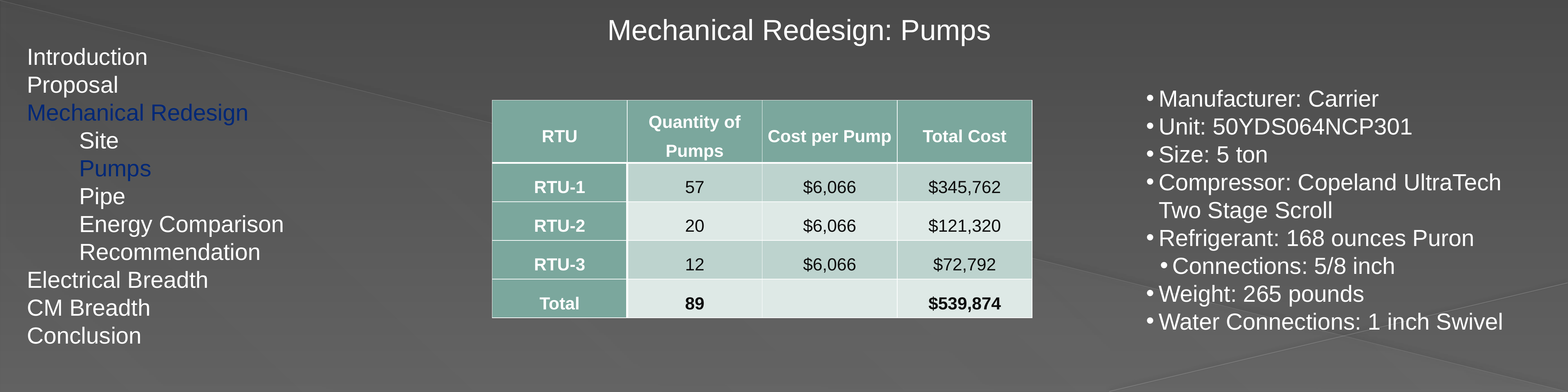

Mechanical Redesign: Pumps
Introduction
Proposal
Mechanical Redesign
	Site
	Pumps
	Pipe
	Energy Comparison
	Recommendation
Electrical Breadth
CM Breadth
Conclusion
Manufacturer: Carrier
Unit: 50YDS064NCP301
Size: 5 ton
Compressor: Copeland UltraTech Two Stage Scroll
Refrigerant: 168 ounces Puron
Connections: 5/8 inch
Weight: 265 pounds
Water Connections: 1 inch Swivel
| RTU | Quantity of Pumps | Cost per Pump | Total Cost |
| --- | --- | --- | --- |
| RTU-1 | 57 | $6,066 | $345,762 |
| RTU-2 | 20 | $6,066 | $121,320 |
| RTU-3 | 12 | $6,066 | $72,792 |
| Total | 89 |  | $539,874 |